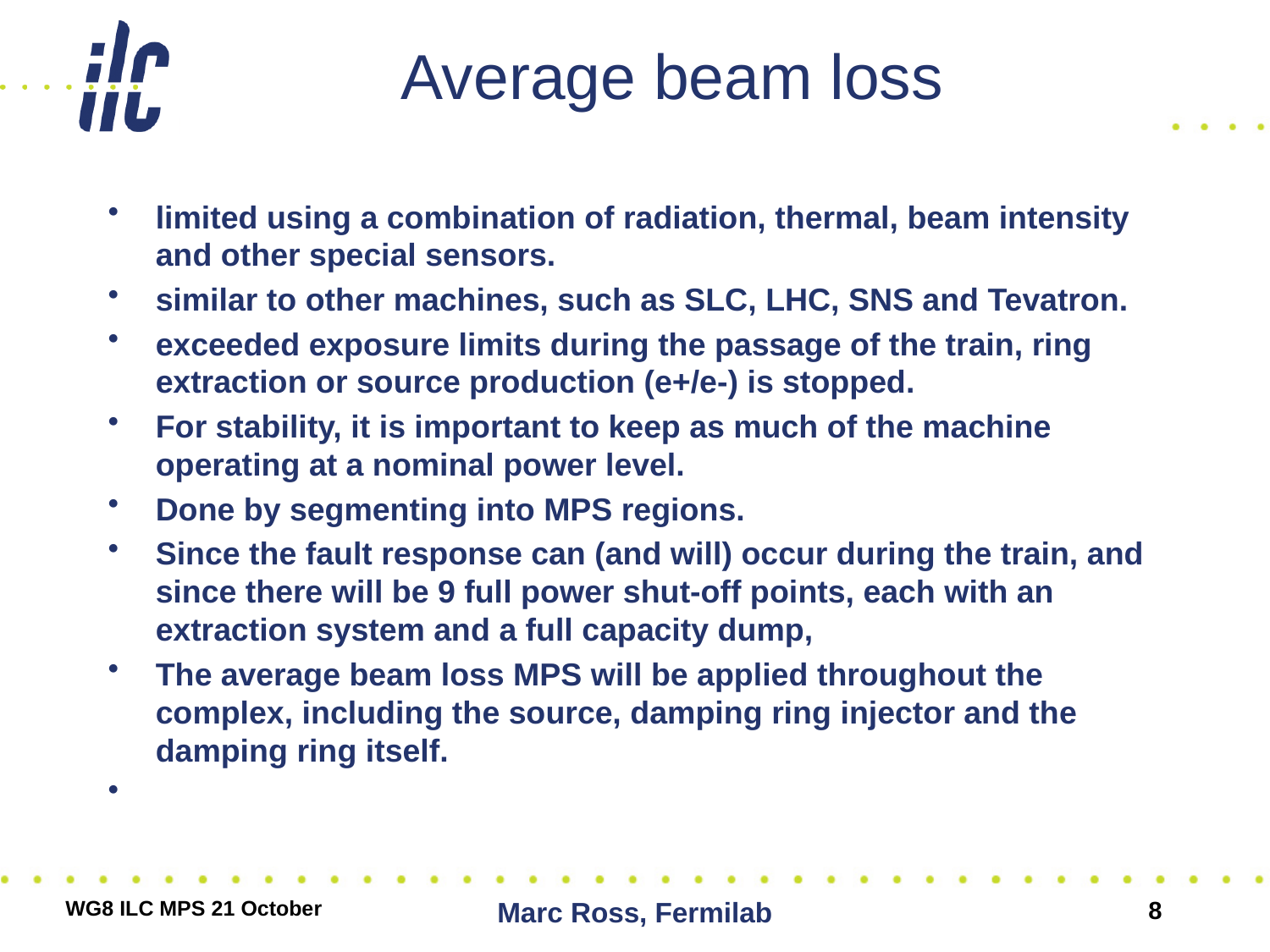

# Average beam loss
limited using a combination of radiation, thermal, beam intensity and other special sensors.
similar to other machines, such as SLC, LHC, SNS and Tevatron.
exceeded exposure limits during the passage of the train, ring extraction or source production (e+/e-) is stopped.
For stability, it is important to keep as much of the machine operating at a nominal power level.
Done by segmenting into MPS regions.
Since the fault response can (and will) occur during the train, and since there will be 9 full power shut-off points, each with an extraction system and a full capacity dump,
The average beam loss MPS will be applied throughout the complex, including the source, damping ring injector and the damping ring itself.

WG8 ILC MPS 21 October
Marc Ross, Fermilab
8